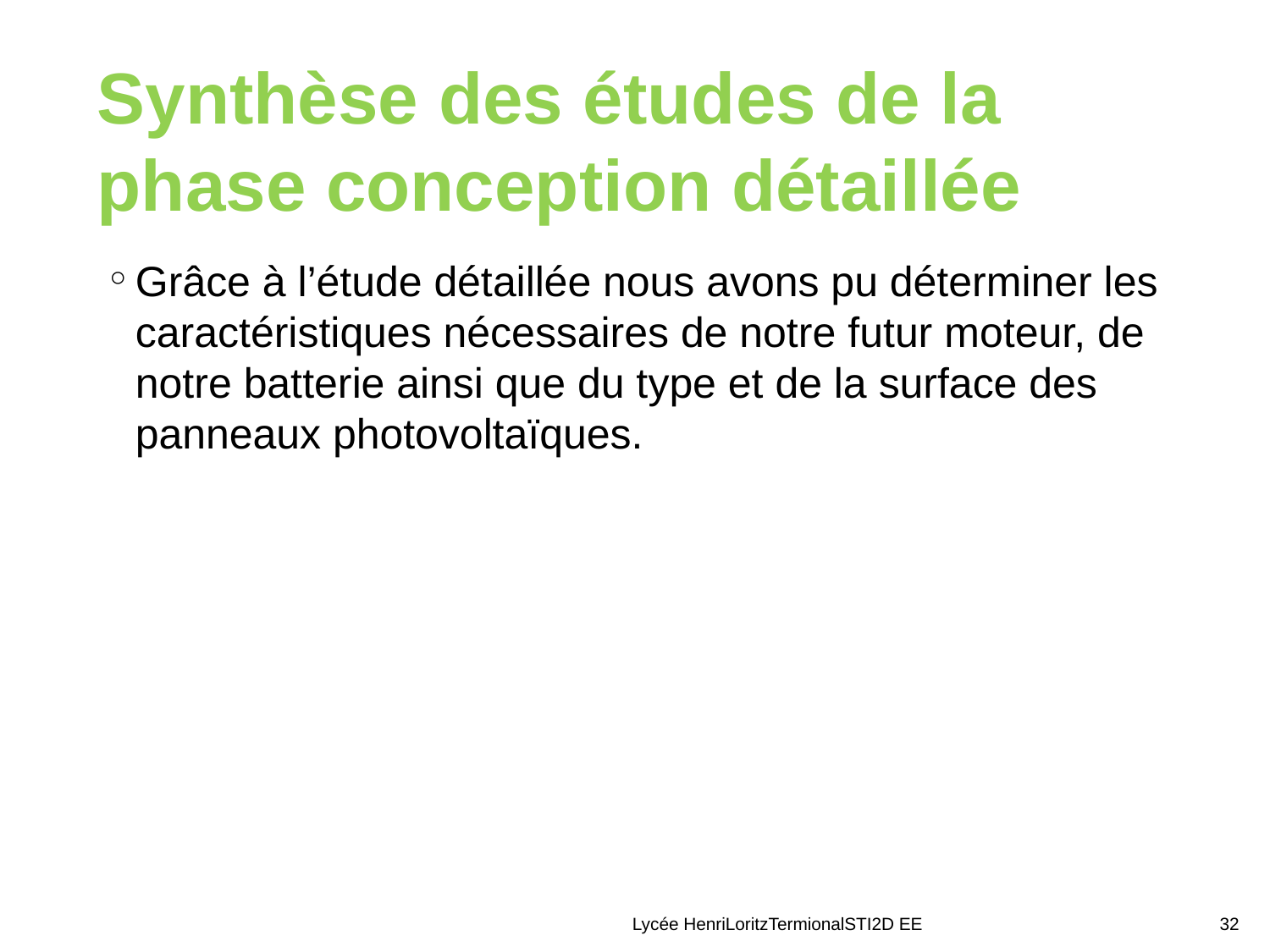

Synthèse des études de la phase conception détaillée
Grâce à l’étude détaillée nous avons pu déterminer les caractéristiques nécessaires de notre futur moteur, de notre batterie ainsi que du type et de la surface des panneaux photovoltaïques.
Lycée HenriLoritzTermionalSTI2D EE
32